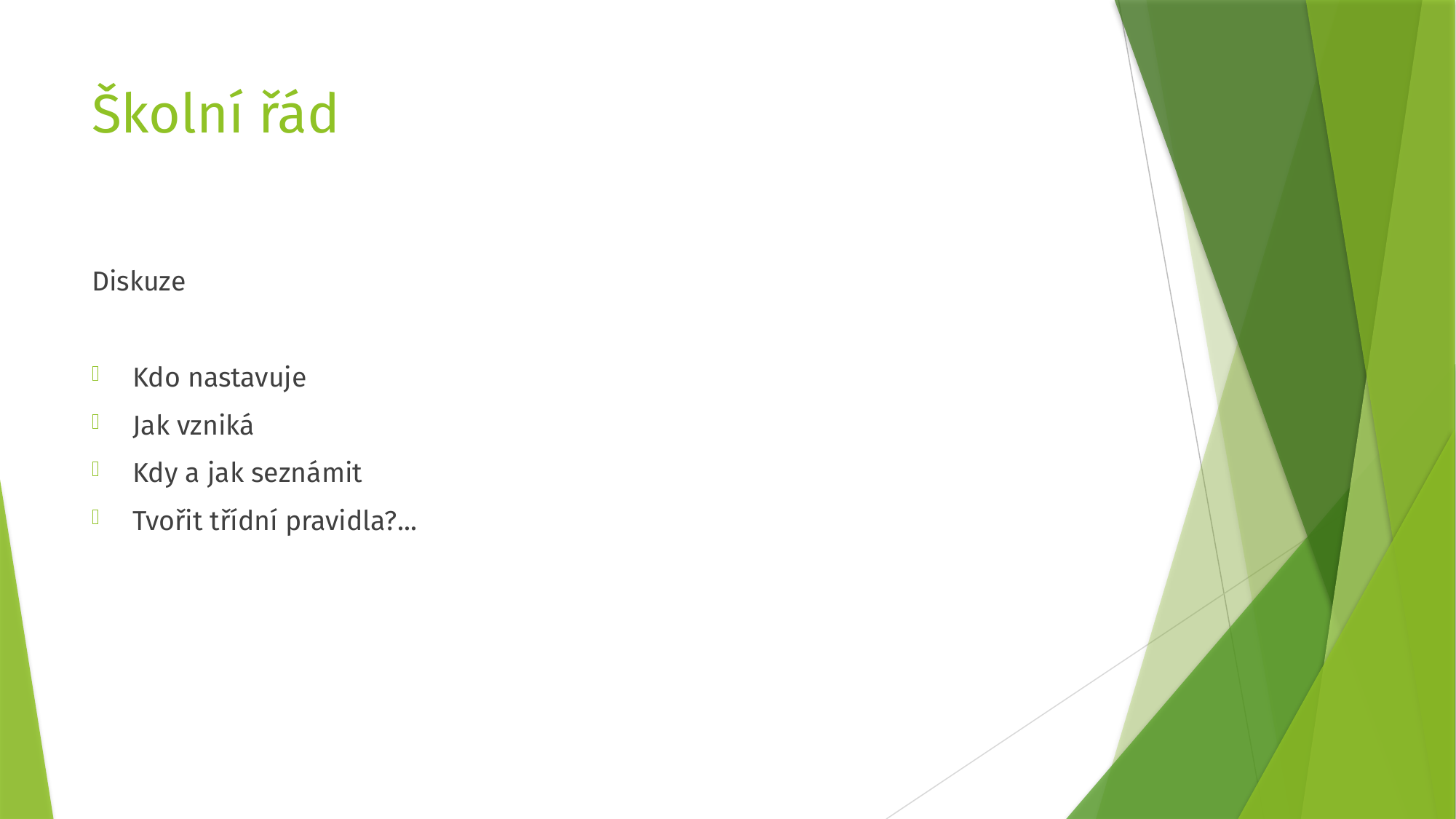

# Školní řád
Diskuze

Kdo nastavuje
Jak vzniká
Kdy a jak seznámit
Tvořit třídní pravidla?...